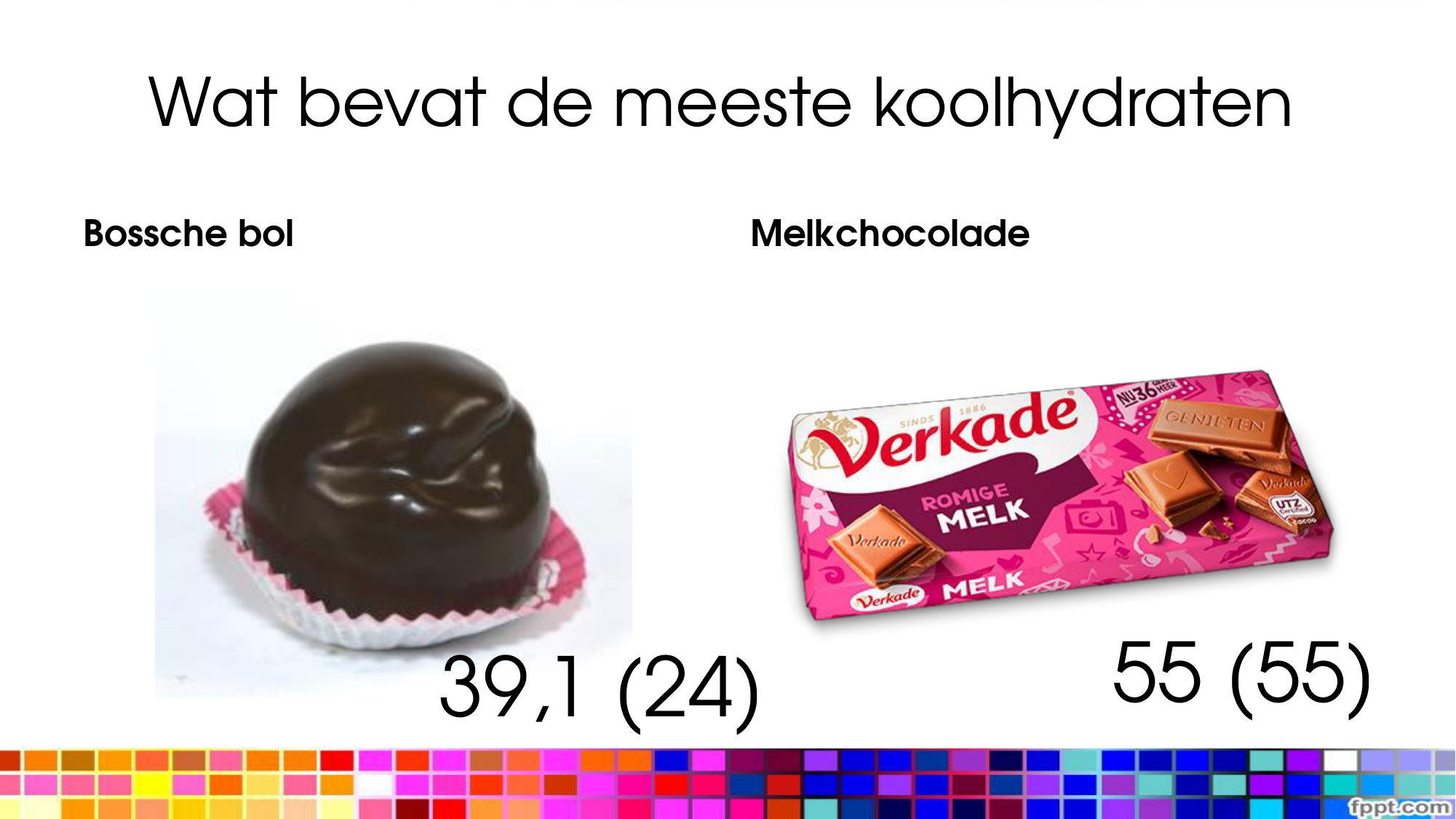

# Wat bevat de meeste koolhydraten
Bossche bol
Melkchocolade

55 (55)
39,1 (24)